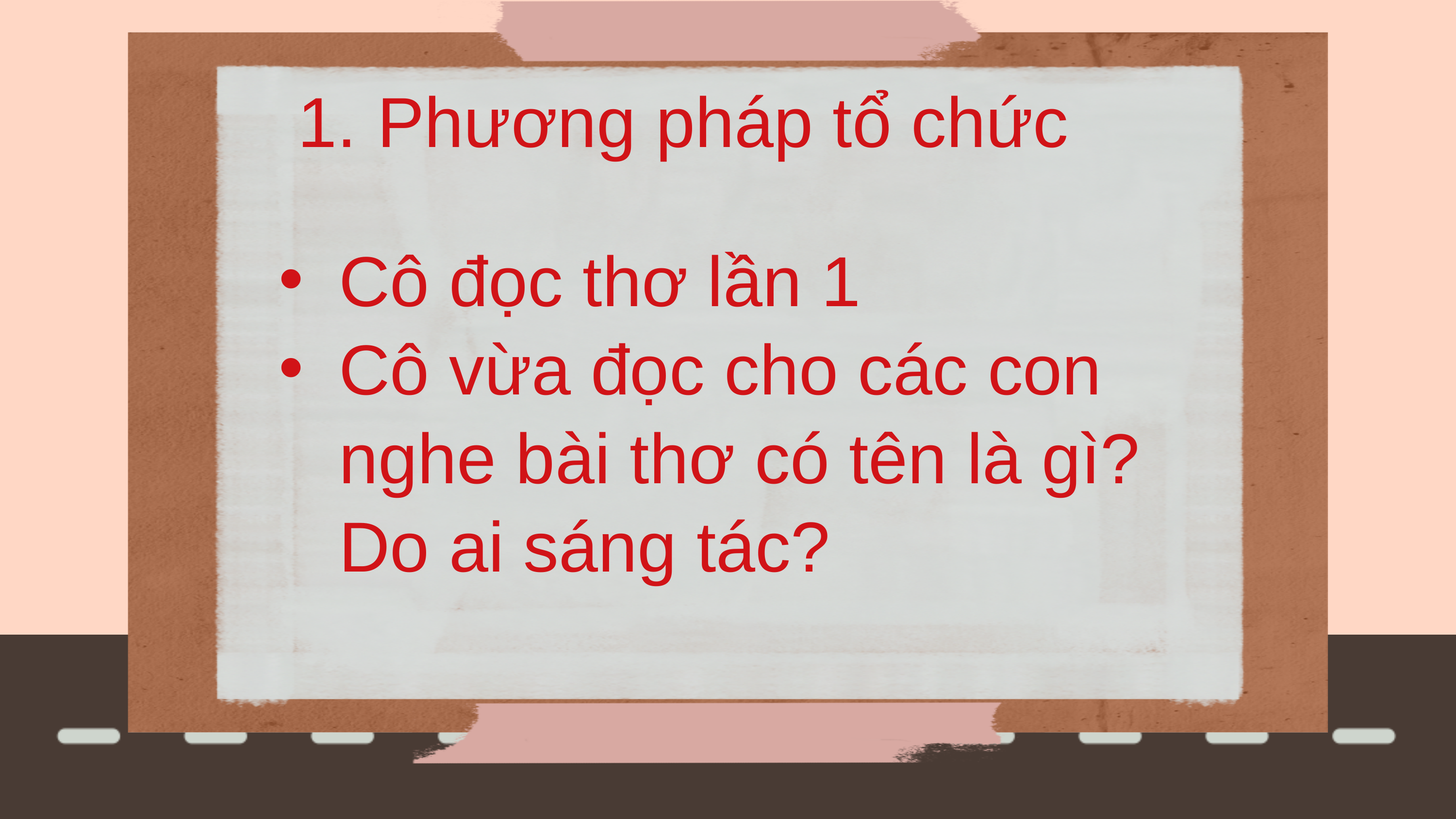

Phương pháp tổ chức
Cô đọc thơ lần 1
Cô vừa đọc cho các con nghe bài thơ có tên là gì? Do ai sáng tác?